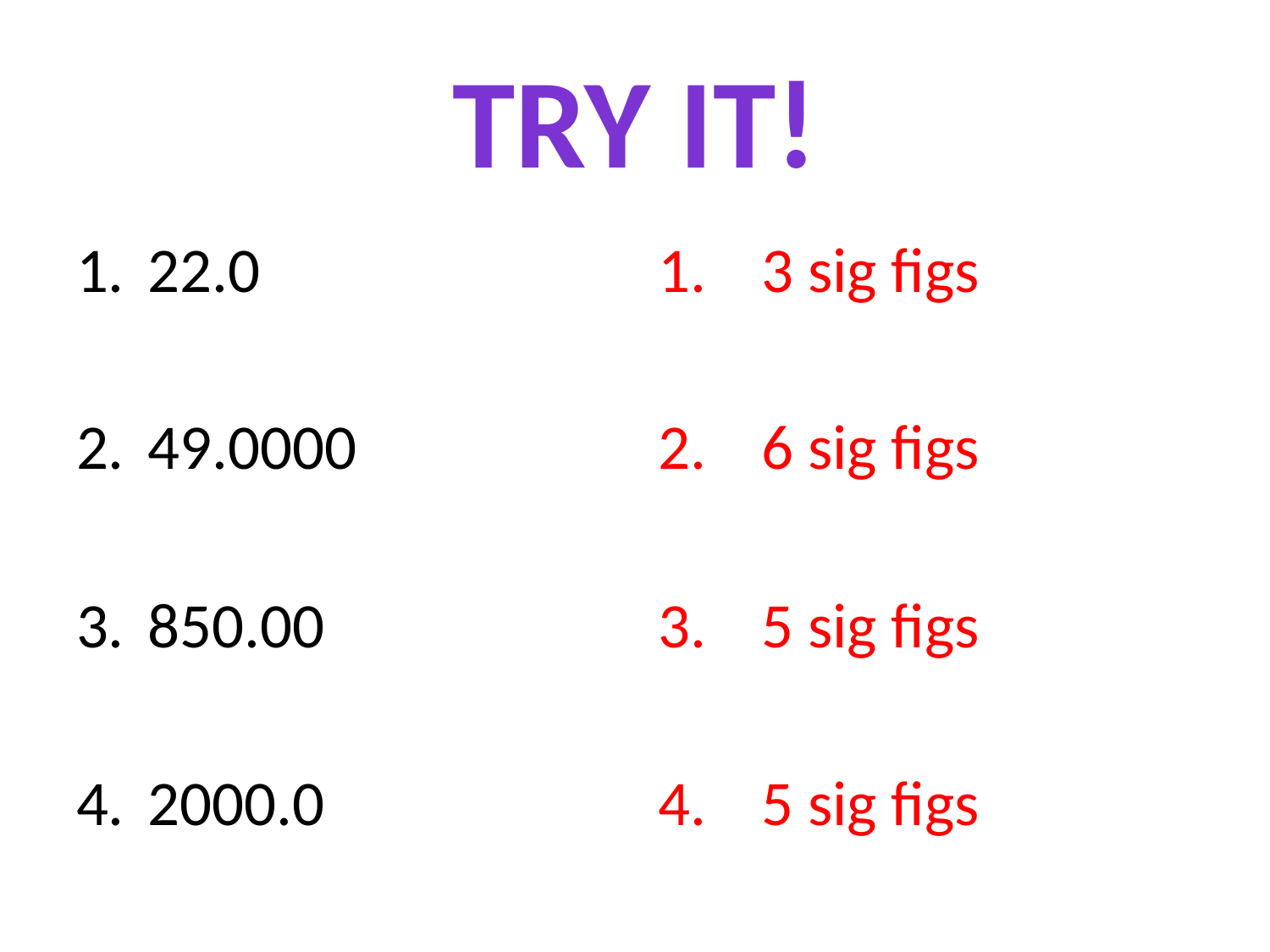

# Try it!
22.0

49.0000

850.00

2000.0
3 sig figs

6 sig figs

5 sig figs

5 sig figs